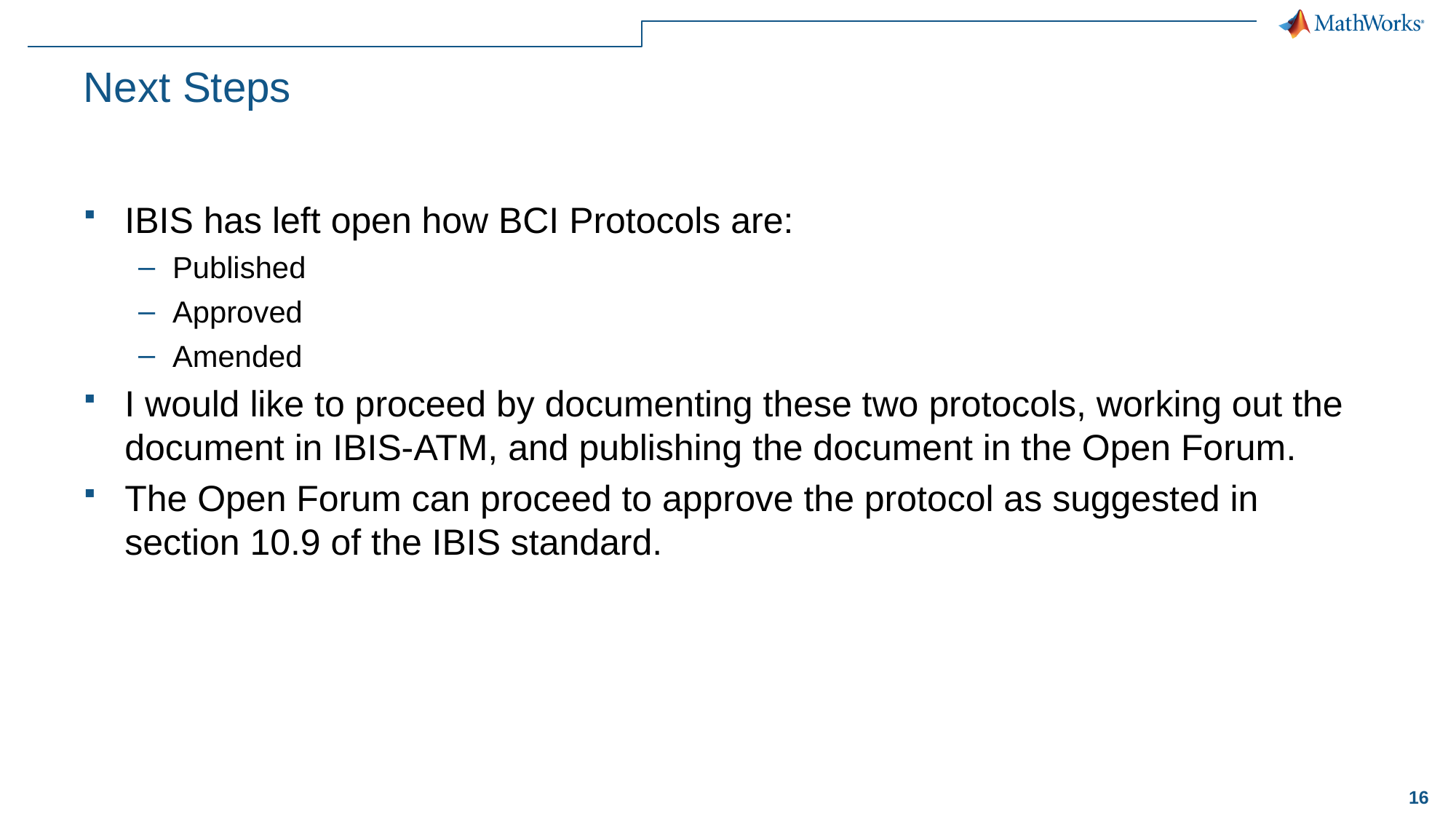

# Next Steps
IBIS has left open how BCI Protocols are:
Published
Approved
Amended
I would like to proceed by documenting these two protocols, working out the document in IBIS-ATM, and publishing the document in the Open Forum.
The Open Forum can proceed to approve the protocol as suggested in section 10.9 of the IBIS standard.